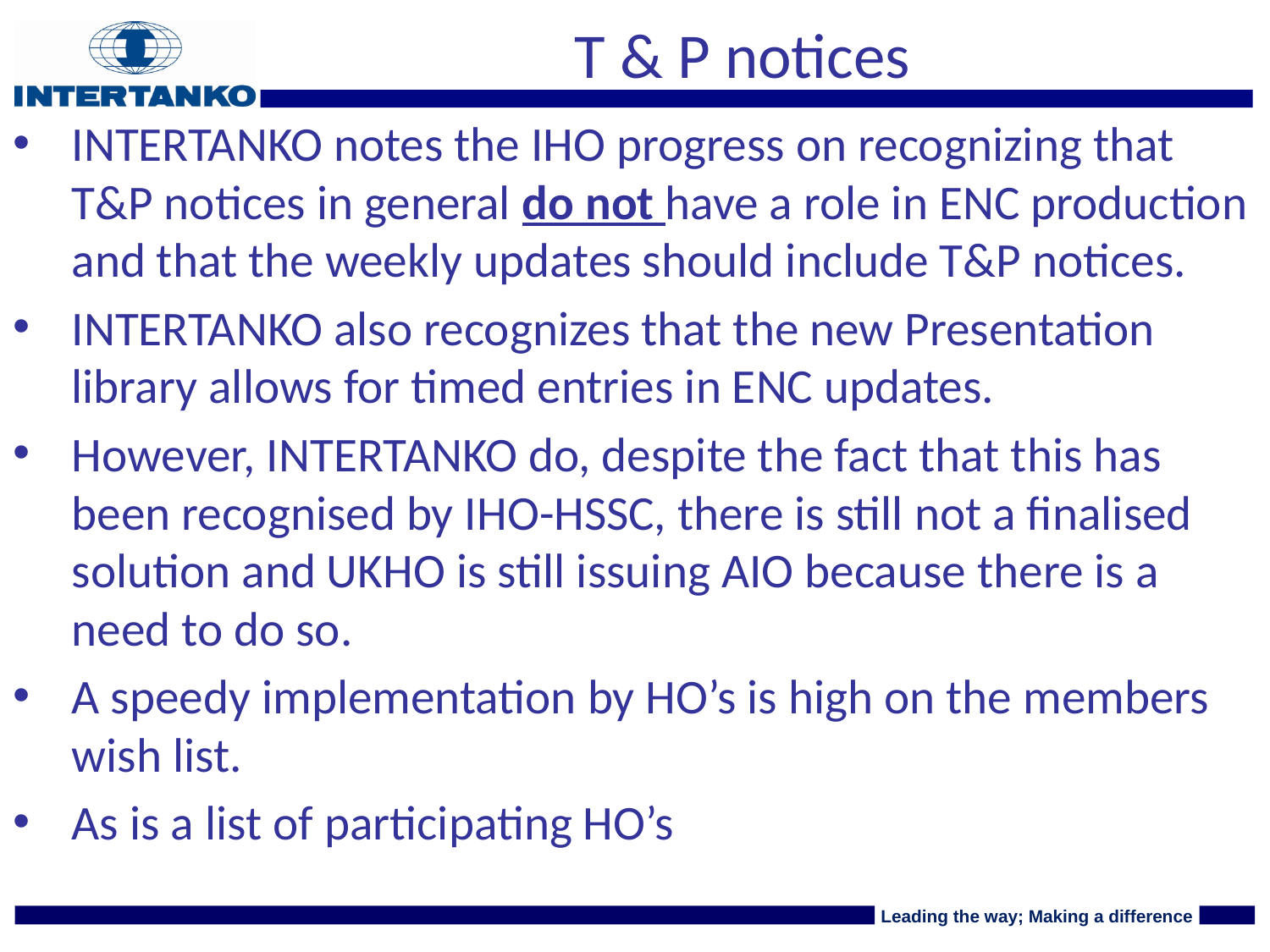

# T & P notices
INTERTANKO notes the IHO progress on recognizing that T&P notices in general do not have a role in ENC production and that the weekly updates should include T&P notices.
INTERTANKO also recognizes that the new Presentation library allows for timed entries in ENC updates.
However, INTERTANKO do, despite the fact that this has been recognised by IHO-HSSC, there is still not a finalised solution and UKHO is still issuing AIO because there is a need to do so.
A speedy implementation by HO’s is high on the members wish list.
As is a list of participating HO’s